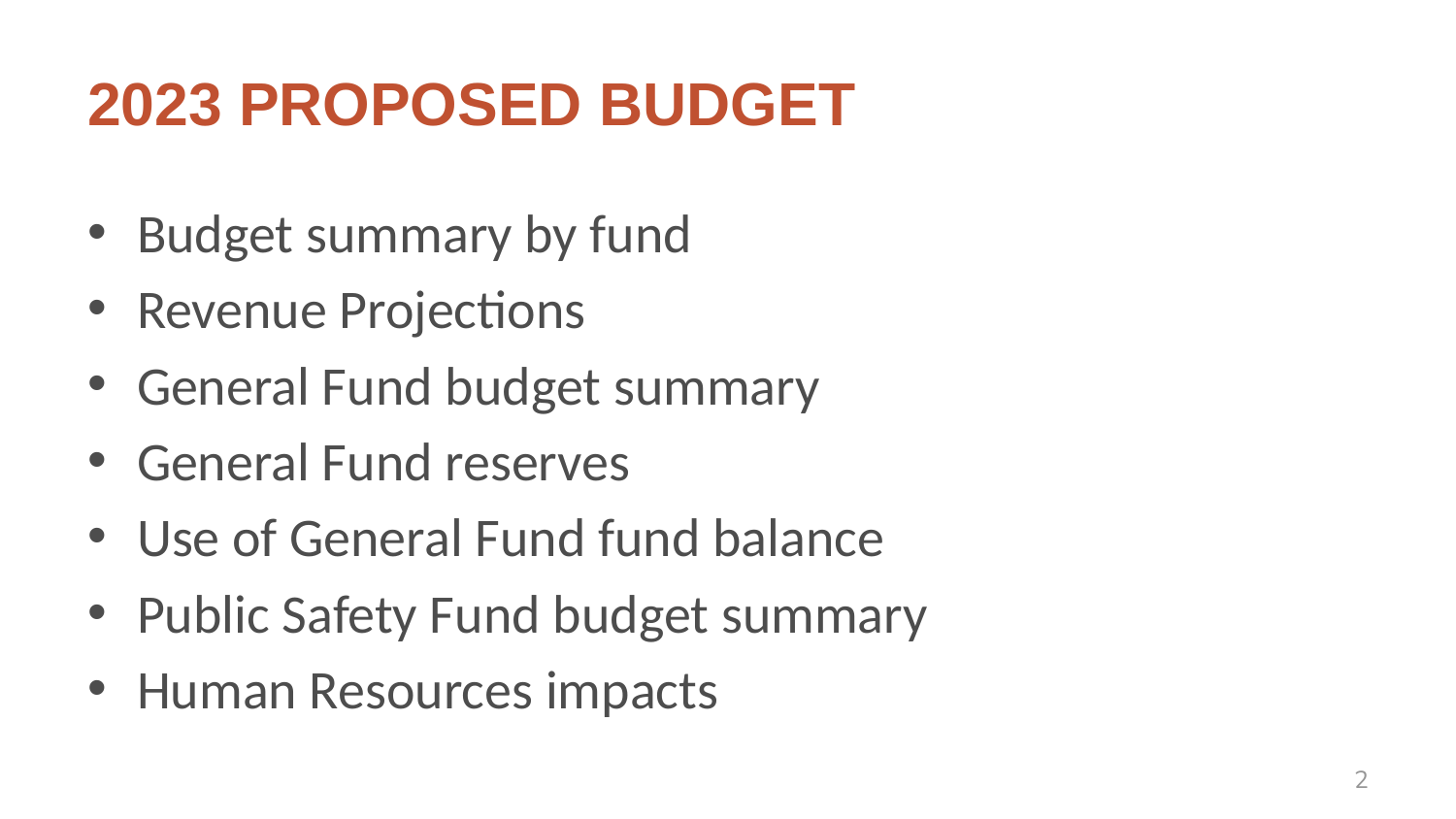

# 2023 PROPOSED BUDGET
Budget summary by fund
Revenue Projections
General Fund budget summary
General Fund reserves
Use of General Fund fund balance
Public Safety Fund budget summary
Human Resources impacts
2